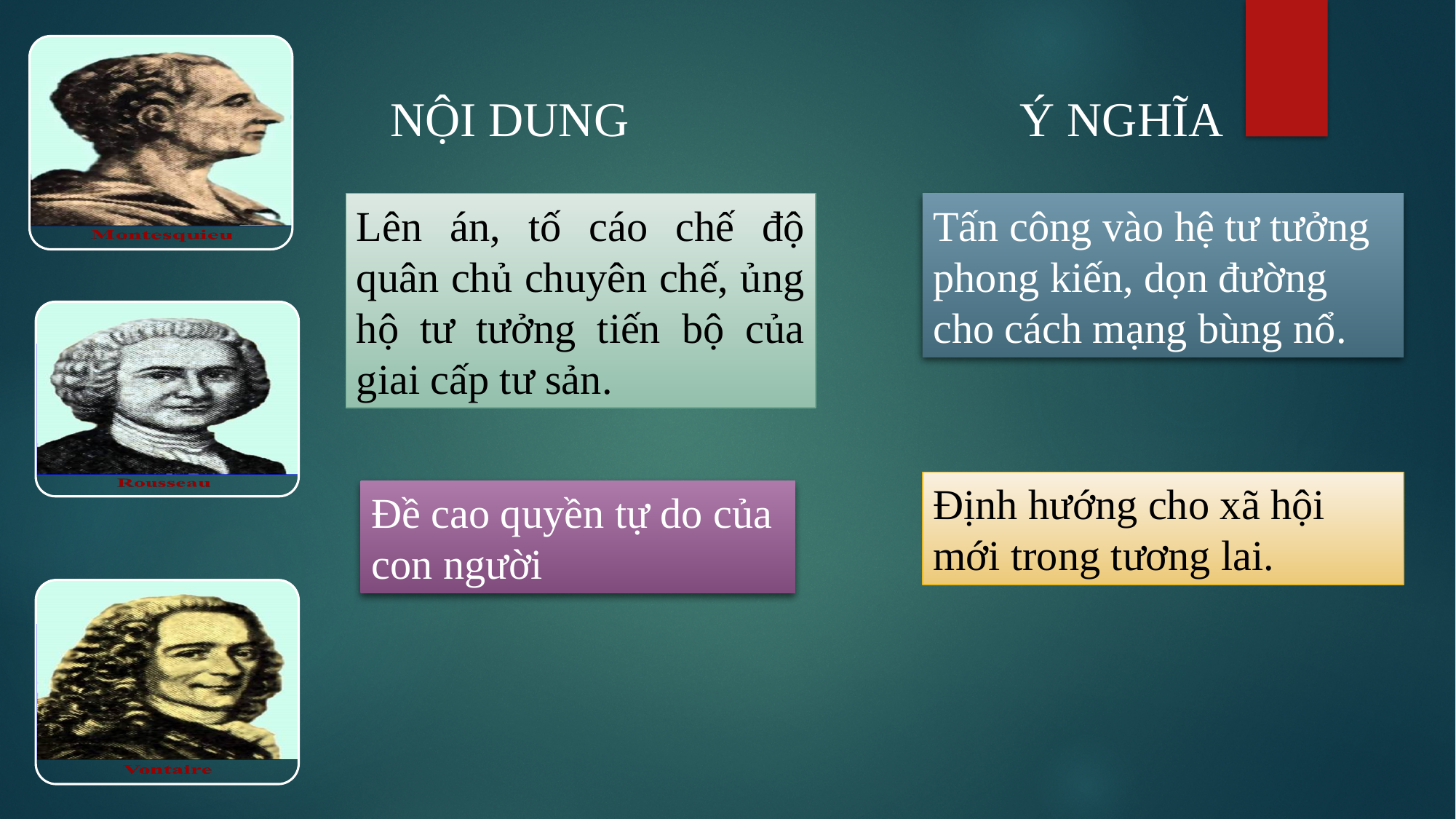

NỘI DUNG
Ý NGHĨA
Lên án, tố cáo chế độ quân chủ chuyên chế, ủng hộ tư tưởng tiến bộ của giai cấp tư sản.
Tấn công vào hệ tư tưởng phong kiến, dọn đường cho cách mạng bùng nổ.

Định hướng cho xã hội mới trong tương lai.
Đề cao quyền tự do của con người